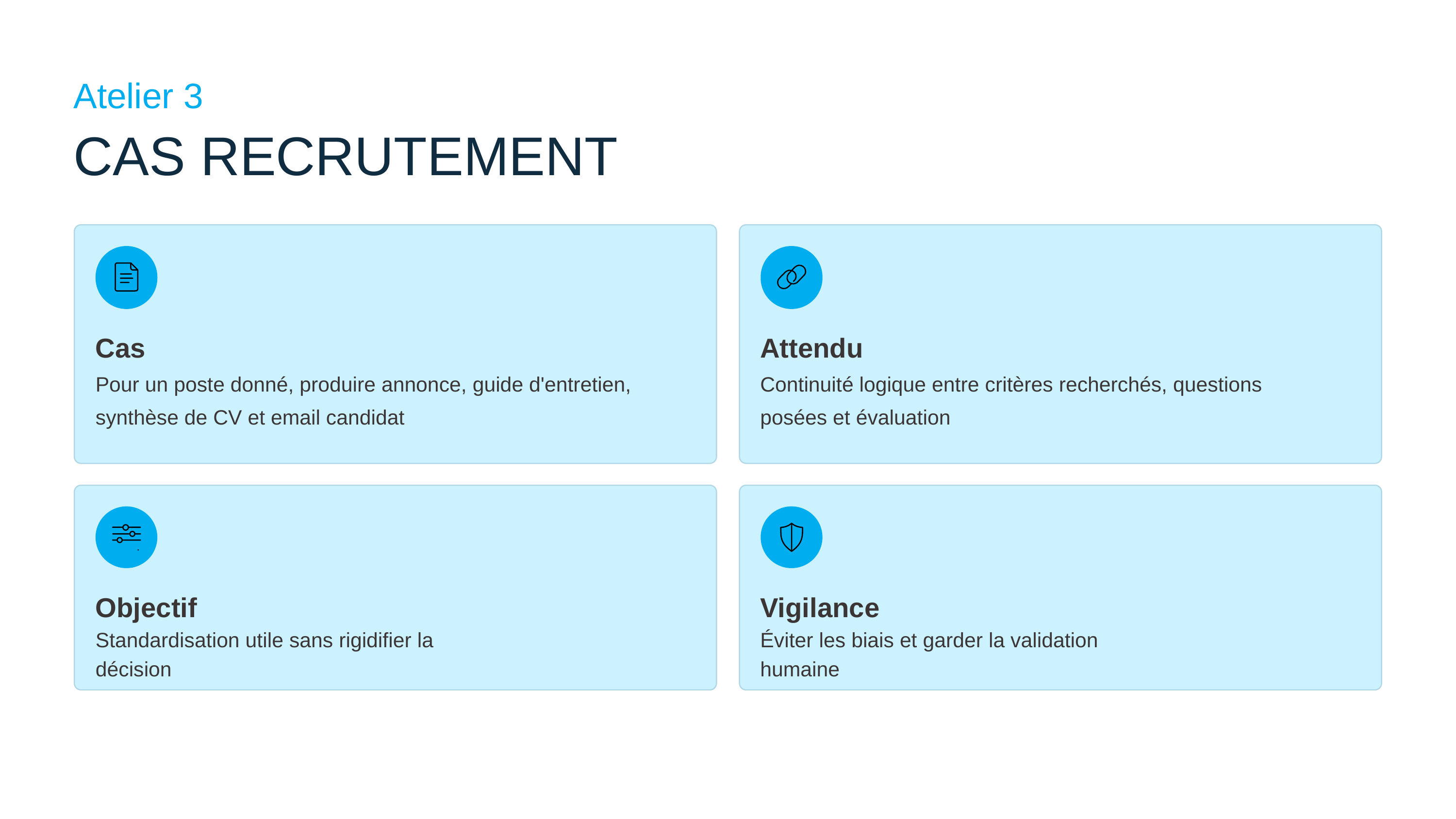

Atelier 3
CAS RECRUTEMENT

Cas
Pour un poste donné, produire annonce, guide d'entretien, synthèse de CV et email candidat
Attendu
Continuité logique entre critères recherchés, questions posées et évaluation

Objectif
Standardisation utile sans rigidifier la décision
Vigilance
Éviter les biais et garder la validation humaine